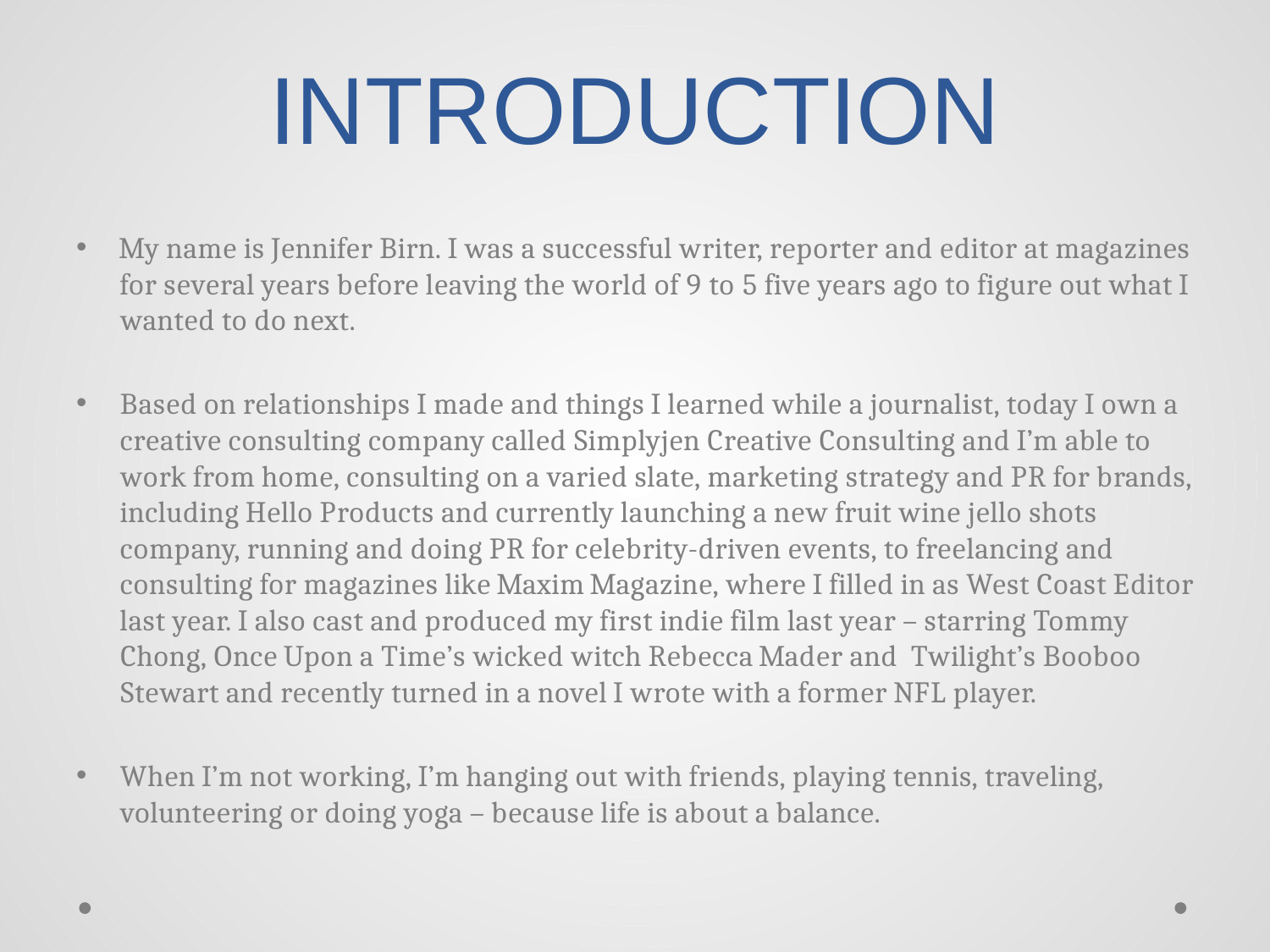

# INTRODUCTION
My name is Jennifer Birn. I was a successful writer, reporter and editor at magazines for several years before leaving the world of 9 to 5 five years ago to figure out what I wanted to do next.

Based on relationships I made and things I learned while a journalist, today I own a creative consulting company called Simplyjen Creative Consulting and I’m able to work from home, consulting on a varied slate, marketing strategy and PR for brands, including Hello Products and currently launching a new fruit wine jello shots company, running and doing PR for celebrity-driven events, to freelancing and consulting for magazines like Maxim Magazine, where I filled in as West Coast Editor last year. I also cast and produced my first indie film last year – starring Tommy Chong, Once Upon a Time’s wicked witch Rebecca Mader and  Twilight’s Booboo Stewart and recently turned in a novel I wrote with a former NFL player.

When I’m not working, I’m hanging out with friends, playing tennis, traveling, volunteering or doing yoga – because life is about a balance.